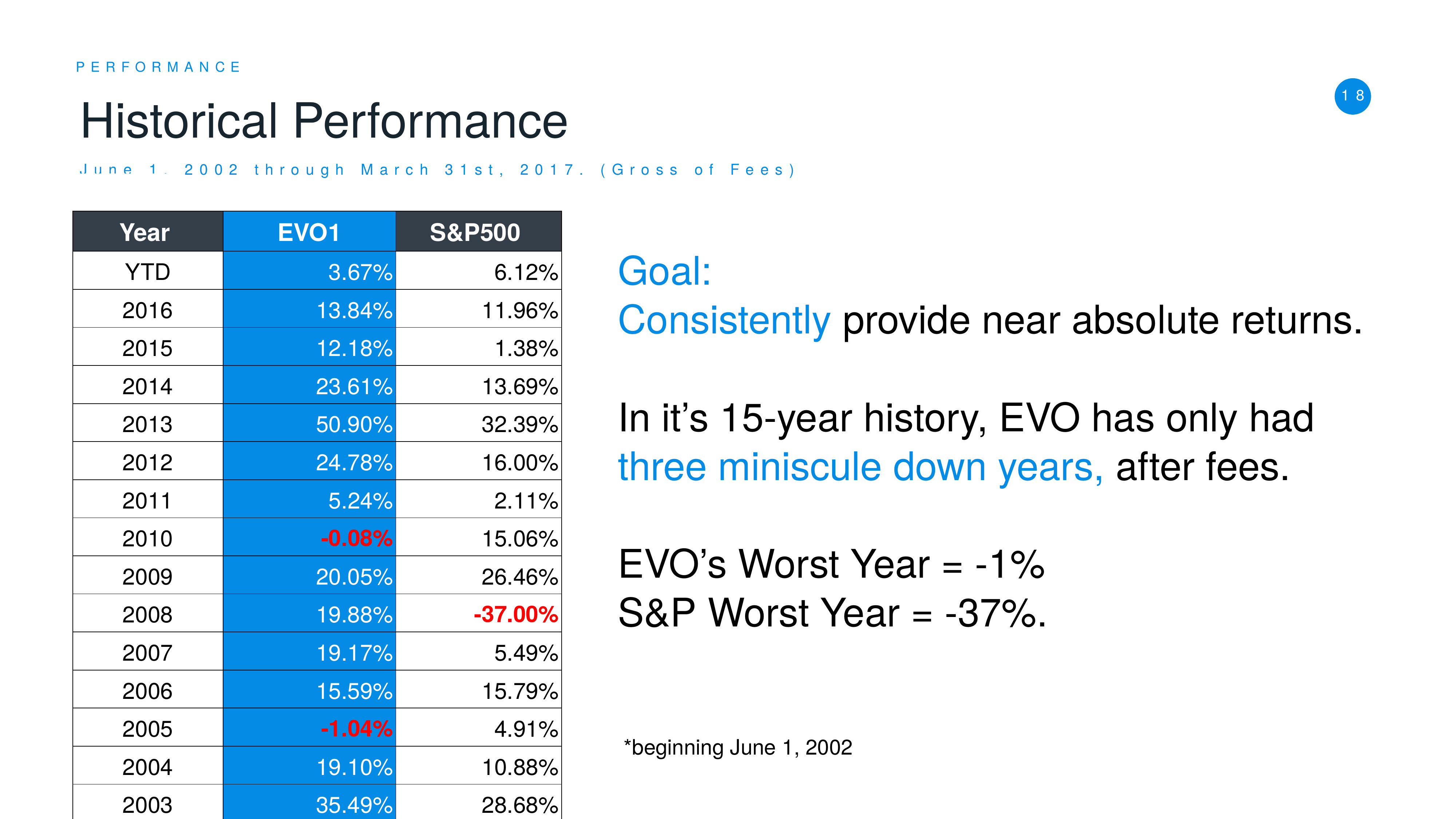

PERFORMANCE
Historical Performance
18
June 1, 2002 through March 31st, 2017. (Gross of Fees)

| Year | EVO1 | S&P500 |
| --- | --- | --- |
| YTD | 3.67% | 6.12% |
| 2016 | 13.84% | 11.96% |
| 2015 | 12.18% | 1.38% |
| 2014 | 23.61% | 13.69% |
| 2013 | 50.90% | 32.39% |
| 2012 | 24.78% | 16.00% |
| 2011 | 5.24% | 2.11% |
| 2010 | -0.08% | 15.06% |
| 2009 | 20.05% | 26.46% |
| 2008 | 19.88% | -37.00% |
| 2007 | 19.17% | 5.49% |
| 2006 | 15.59% | 15.79% |
| 2005 | -1.04% | 4.91% |
| 2004 | 19.10% | 10.88% |
| 2003 | 35.49% | 28.68% |
| 2002\* | -0.34% | -16.69% |
Goal:
Consistently provide near absolute returns.

In it’s 15-year history, EVO has only had
three miniscule down years, after fees.

EVO’s Worst Year = -1%
S&P Worst Year = -37%.

 *beginning June 1, 2002